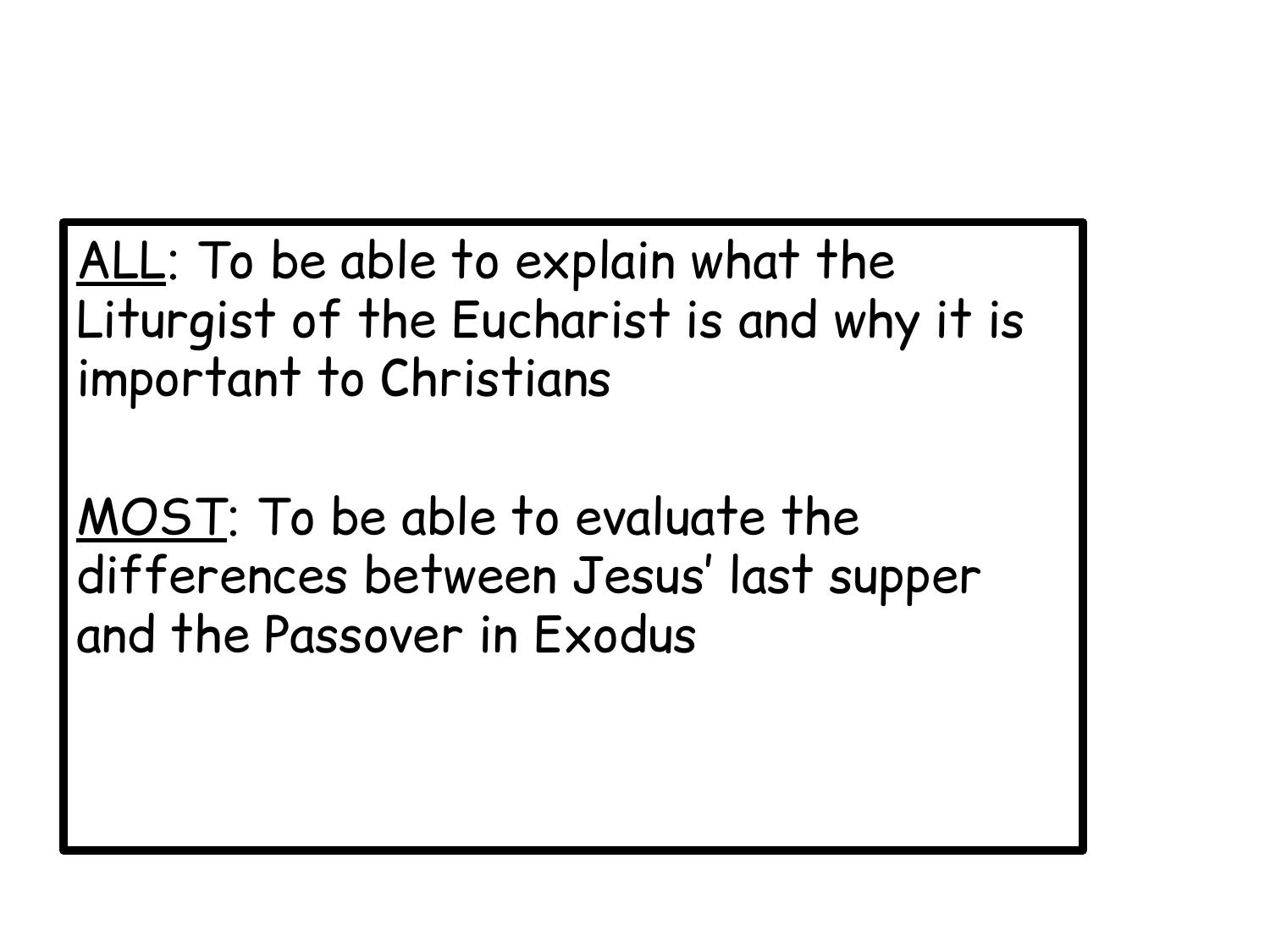

#
ALL: To be able to explain what the Liturgist of the Eucharist is and why it is important to Christians

MOST: To be able to evaluate the differences between Jesus’ last supper and the Passover in Exodus